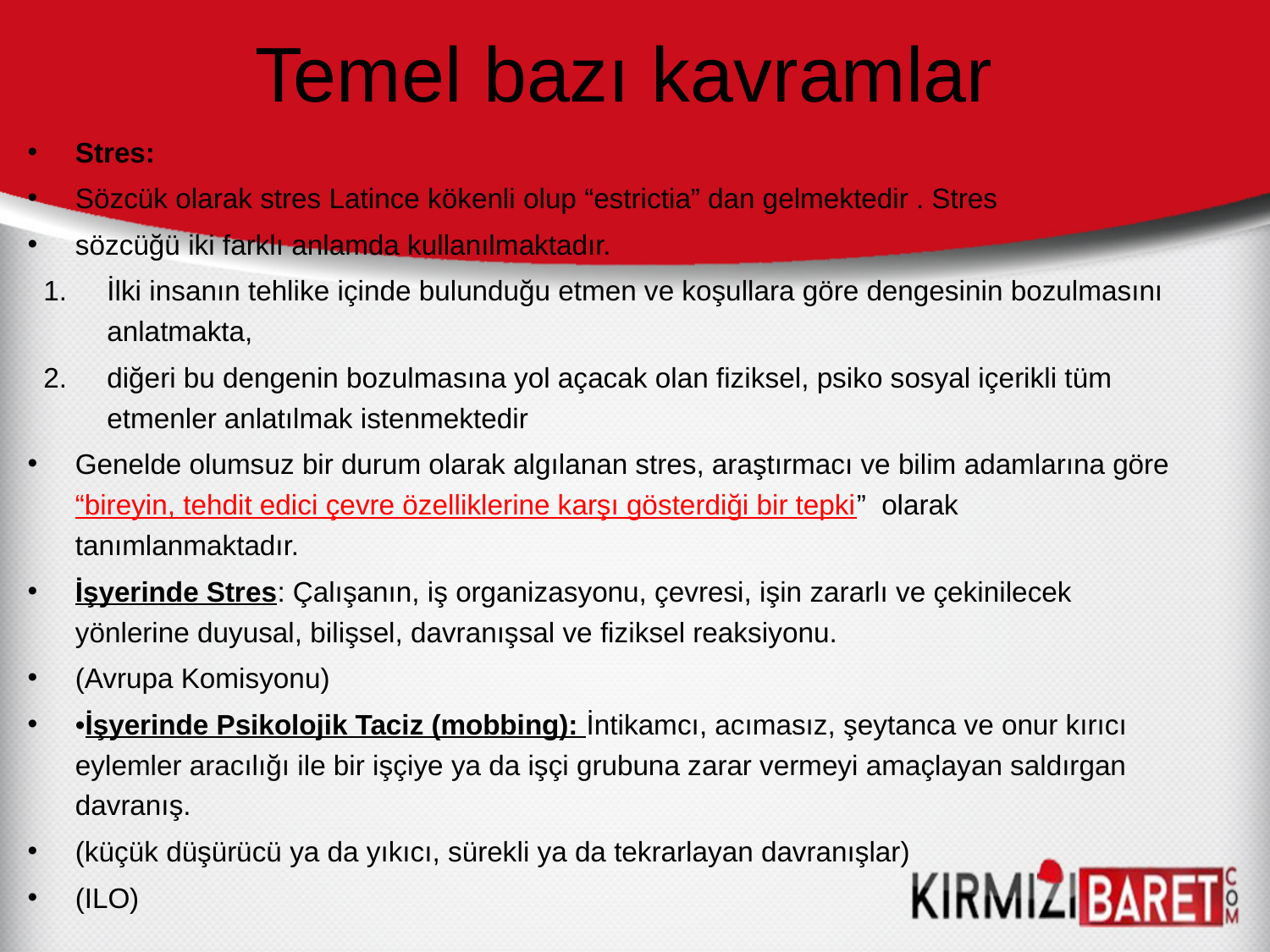

# Temel bazı kavramlar

Stres:
Sözcük olarak stres Latince kökenli olup “estrictia” dan gelmektedir . Stres
sözcüğü iki farklı anlamda kullanılmaktadır.
İlki insanın tehlike içinde bulunduğu etmen ve koşullara göre dengesinin bozulmasını anlatmakta,
diğeri bu dengenin bozulmasına yol açacak olan fiziksel, psiko sosyal içerikli tüm etmenler anlatılmak istenmektedir
Genelde olumsuz bir durum olarak algılanan stres, araştırmacı ve bilim adamlarına göre “bireyin, tehdit edici çevre özelliklerine karşı gösterdiği bir tepki”  olarak tanımlanmaktadır.
İşyerinde Stres: Çalışanın, iş organizasyonu, çevresi, işin zararlı ve çekinilecek yönlerine duyusal, bilişsel, davranışsal ve fiziksel reaksiyonu.
(Avrupa Komisyonu)
•İşyerinde Psikolojik Taciz (mobbing): İntikamcı, acımasız, şeytanca ve onur kırıcı eylemler aracılığı ile bir işçiye ya da işçi grubuna zarar vermeyi amaçlayan saldırgan davranış.
(küçük düşürücü ya da yıkıcı, sürekli ya da tekrarlayan davranışlar)
(ILO)